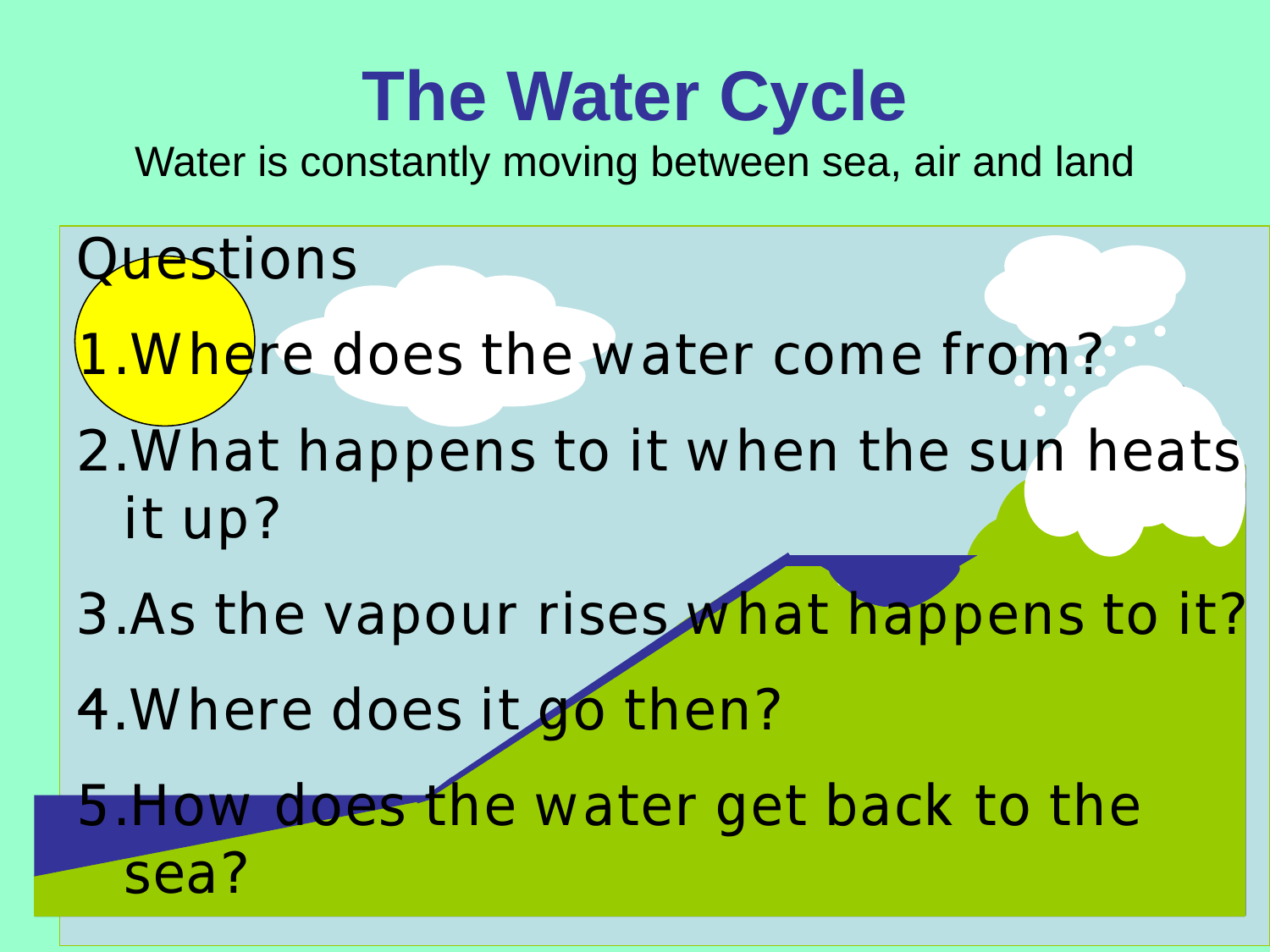

# The Water Cycle Water is constantly moving between sea, air and land
Questions
Where does the water come from?
What happens to it when the sun heats it up?
As the vapour rises what happens to it?
Where does it go then?
How does the water get back to the sea?